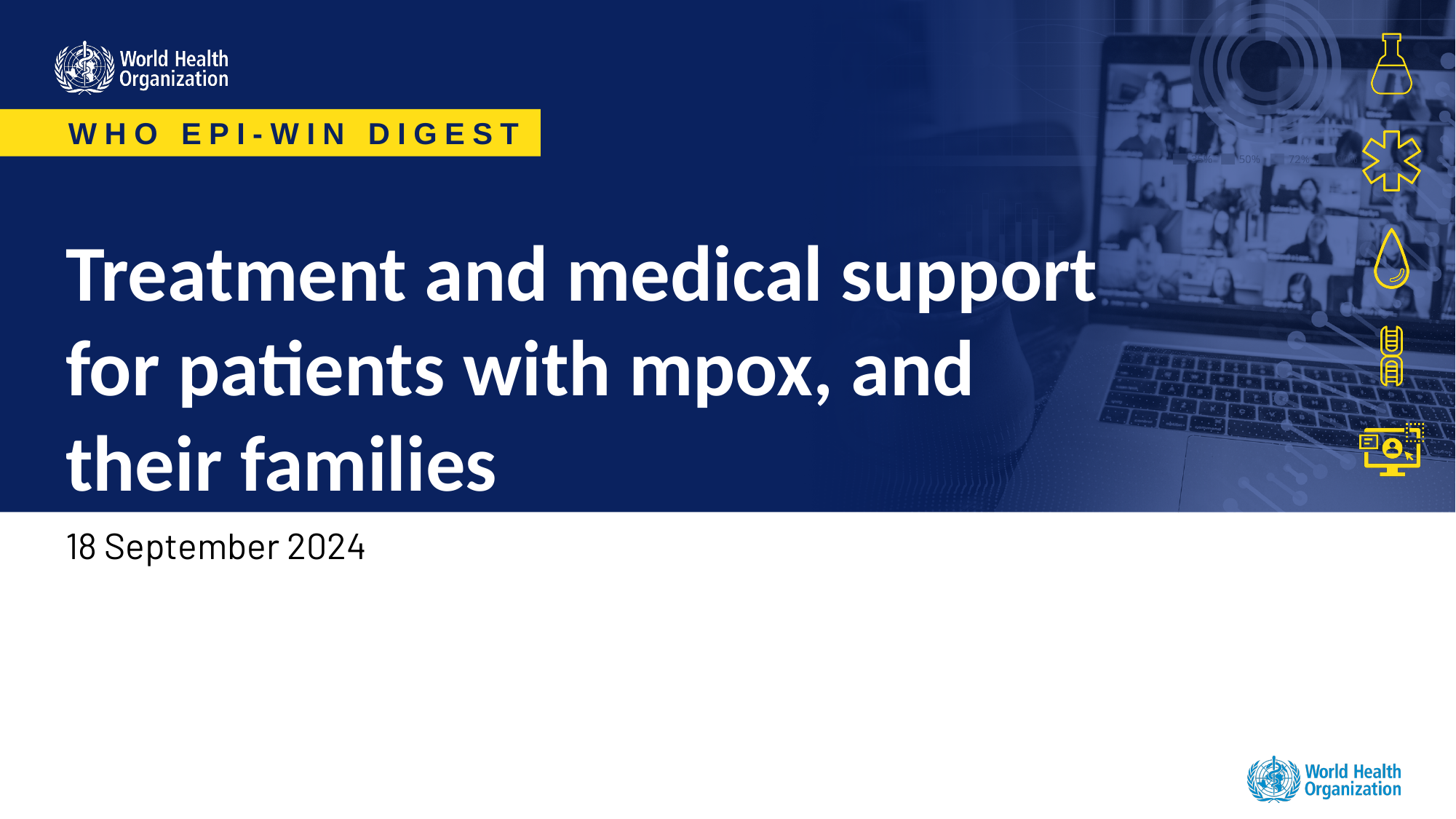

# Treatment and medical support for patients with mpox, and their families
18 September 2024